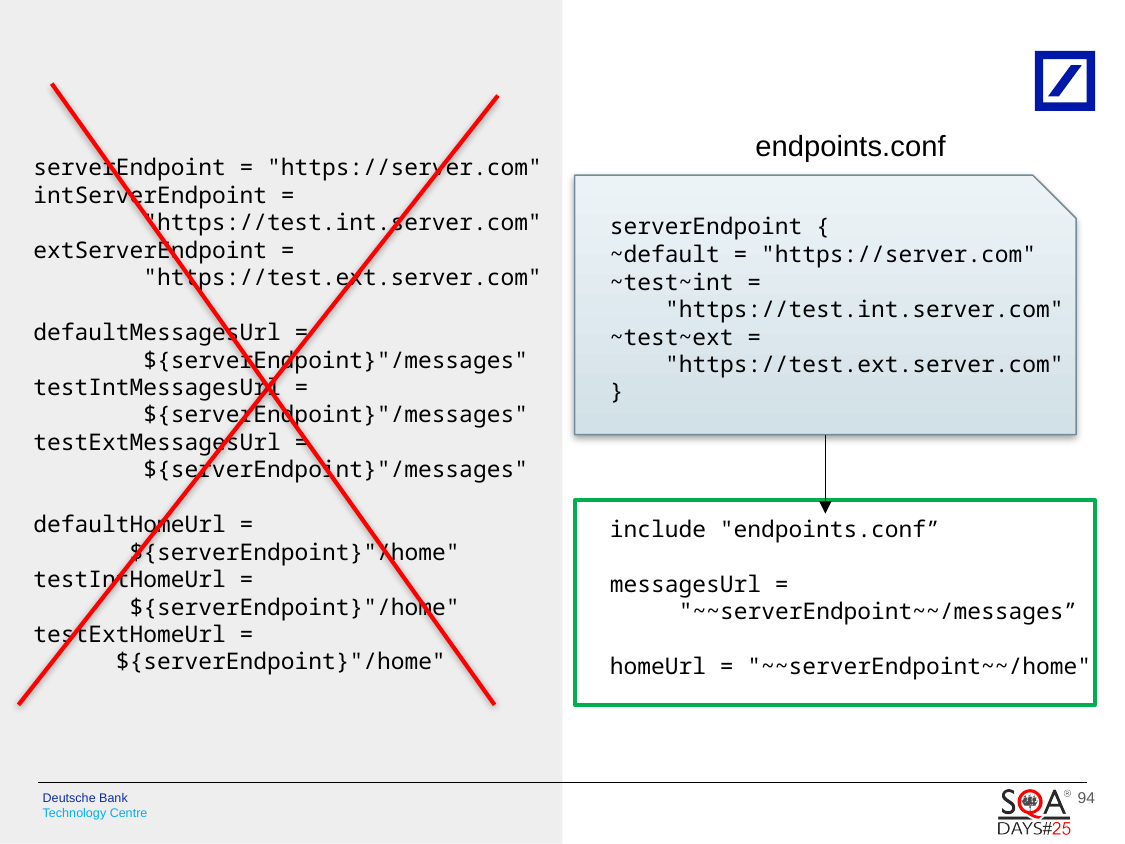

endpoints.conf
serverEndpoint = "https://server.com"
intServerEndpoint =
        "https://test.int.server.com"
extServerEndpoint =
        "https://test.ext.server.com"
defaultMessagesUrl =
        ${serverEndpoint}"/messages"
testIntMessagesUrl =
        ${serverEndpoint}"/messages"
testExtMessagesUrl =
        ${serverEndpoint}"/messages"
defaultHomeUrl =
       ${serverEndpoint}"/home"
testIntHomeUrl =
       ${serverEndpoint}"/home"
testExtHomeUrl =
      ${serverEndpoint}"/home"

serverEndpoint {
~default = "https://server.com"
~test~int =
    "https://test.int.server.com"
~test~ext =
    "https://test.ext.server.com"
}

include "endpoints.conf”
messagesUrl =
     "~~serverEndpoint~~/messages”

homeUrl = "~~serverEndpoint~~/home"

94